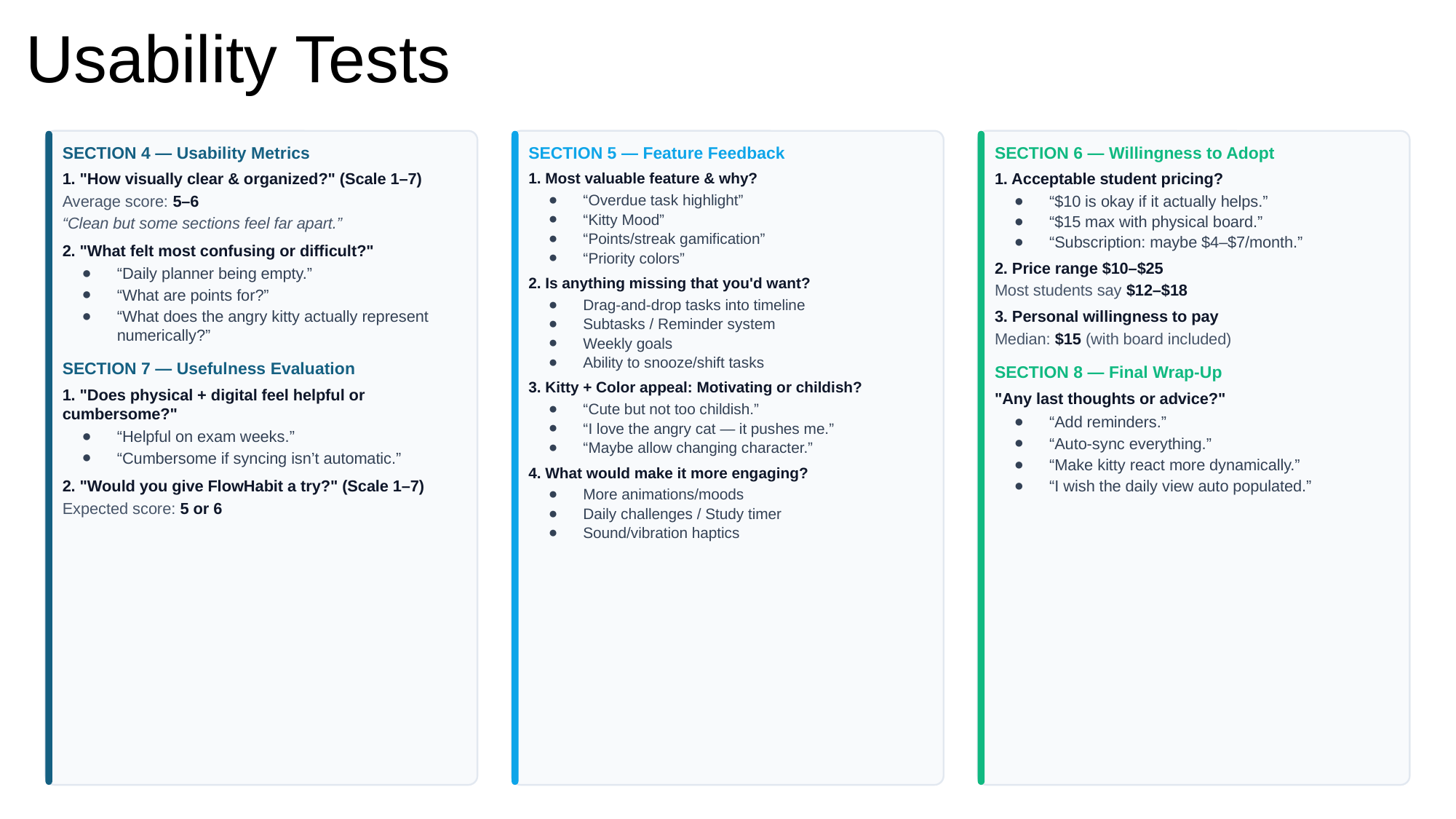

# Usability Tests

SECTION 4 — Usability Metrics
1. "How visually clear & organized?" (Scale 1–7)
Average score: 5–6
“Clean but some sections feel far apart.”
2. "What felt most confusing or difficult?"
“Daily planner being empty.”
“What are points for?”
“What does the angry kitty actually represent numerically?”
SECTION 7 — Usefulness Evaluation
1. "Does physical + digital feel helpful or cumbersome?"
“Helpful on exam weeks.”
“Cumbersome if syncing isn’t automatic.”
2. "Would you give FlowHabit a try?" (Scale 1–7)
Expected score: 5 or 6
SECTION 5 — Feature Feedback
1. Most valuable feature & why?
“Overdue task highlight”
“Kitty Mood”
“Points/streak gamification”
“Priority colors”
2. Is anything missing that you'd want?
Drag-and-drop tasks into timeline
Subtasks / Reminder system
Weekly goals
Ability to snooze/shift tasks
3. Kitty + Color appeal: Motivating or childish?
“Cute but not too childish.”
“I love the angry cat — it pushes me.”
“Maybe allow changing character.”
4. What would make it more engaging?
More animations/moods
Daily challenges / Study timer
Sound/vibration haptics
SECTION 6 — Willingness to Adopt
1. Acceptable student pricing?
“$10 is okay if it actually helps.”
“$15 max with physical board.”
“Subscription: maybe $4–$7/month.”
2. Price range $10–$25
Most students say $12–$18
3. Personal willingness to pay
Median: $15 (with board included)
SECTION 8 — Final Wrap-Up
"Any last thoughts or advice?"
“Add reminders.”
“Auto-sync everything.”
“Make kitty react more dynamically.”
“I wish the daily view auto populated.”